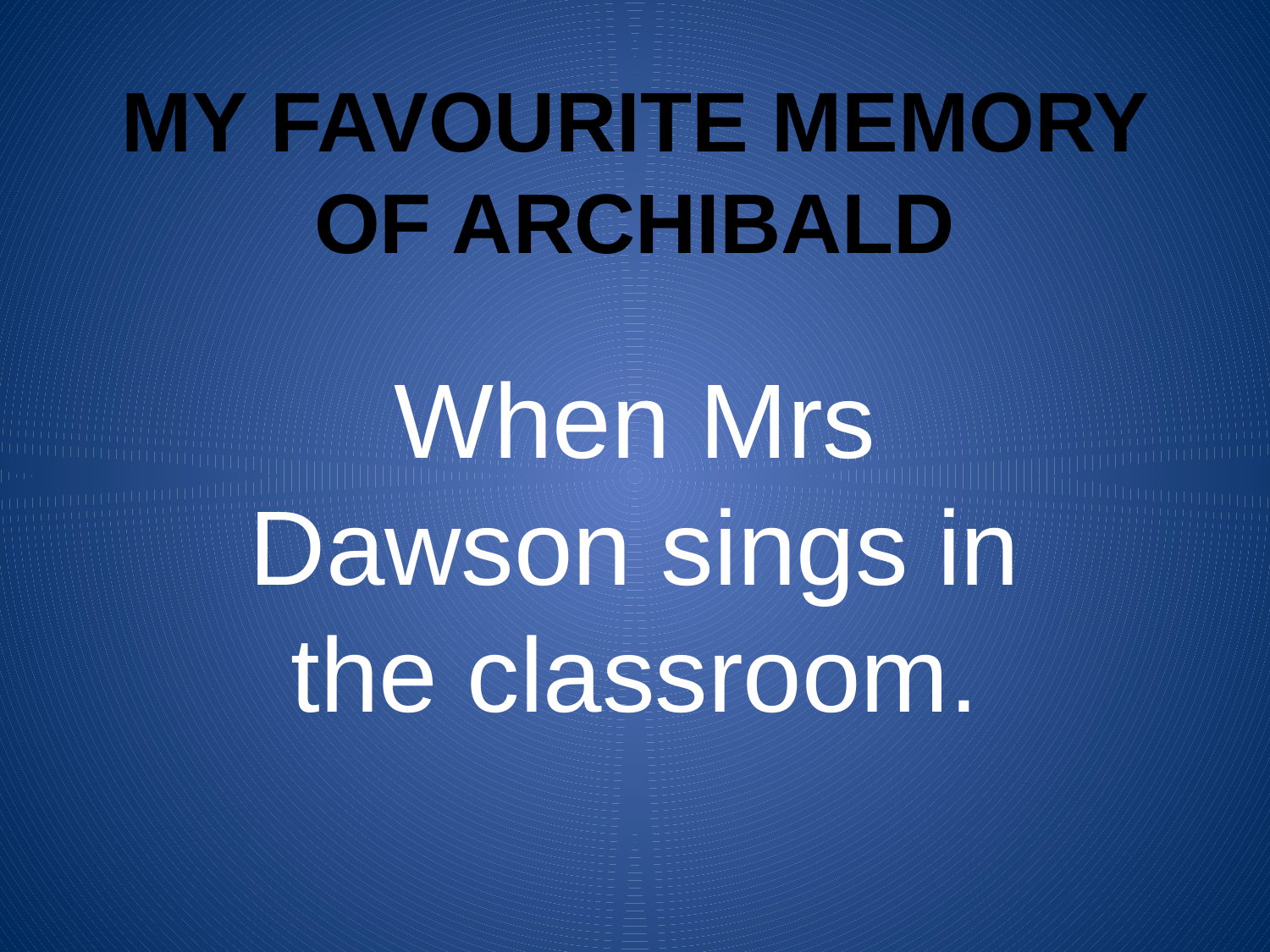

# My favourite memory of Archibald
When Mrs Dawson sings in the classroom.